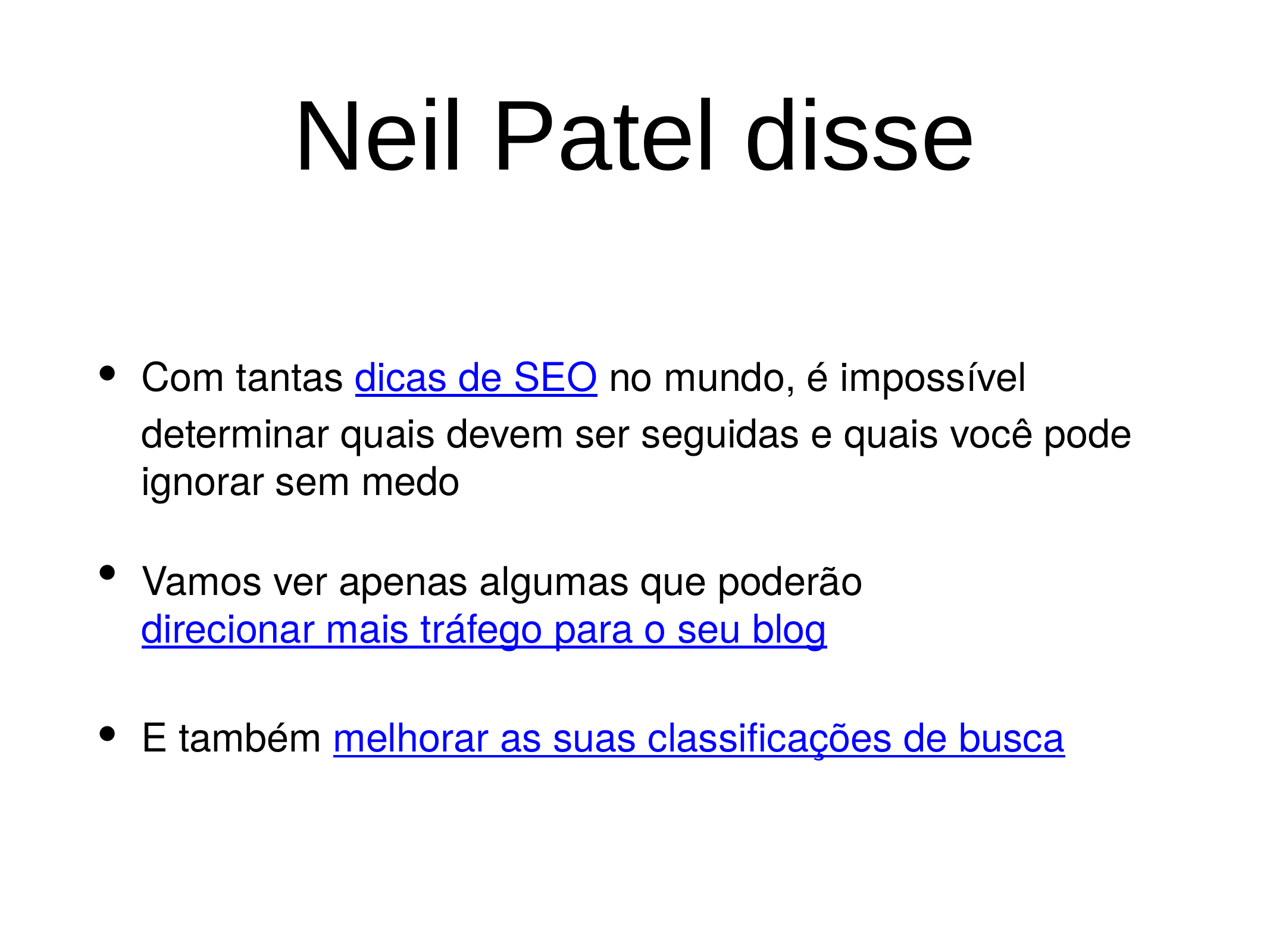

# Neil Patel disse
Com tantas dicas de SEO no mundo, é impossível determinar quais devem ser seguidas e quais você pode ignorar sem medo
Vamos ver apenas algumas que poderão direcionar mais tráfego para o seu blog
E também melhorar as suas classificações de busca